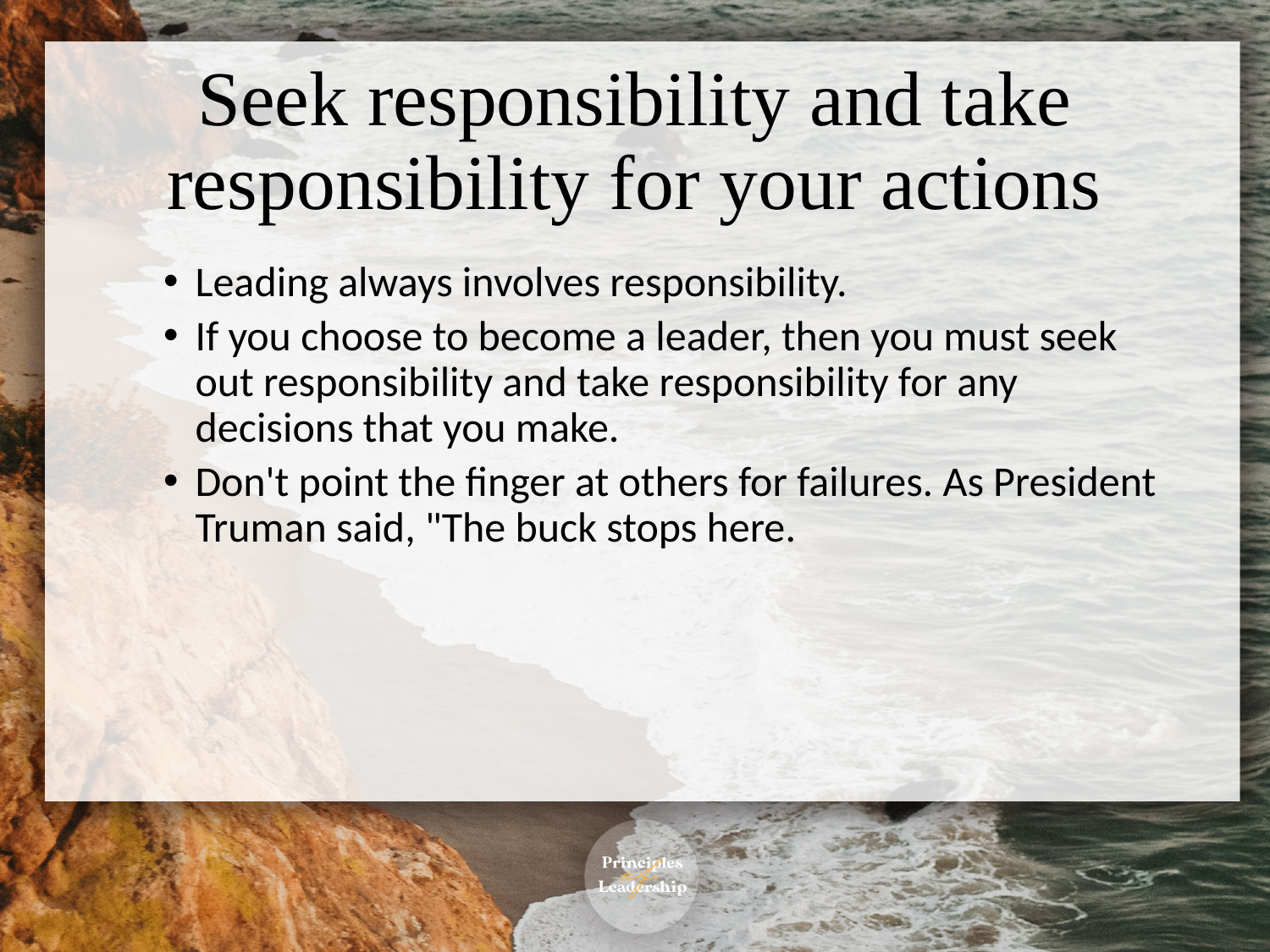

# Seek responsibility and take responsibility for your actions
Leading always involves responsibility.
If you choose to become a leader, then you must seek out responsibility and take responsibility for any decisions that you make.
Don't point the finger at others for failures. As President Truman said, "The buck stops here.